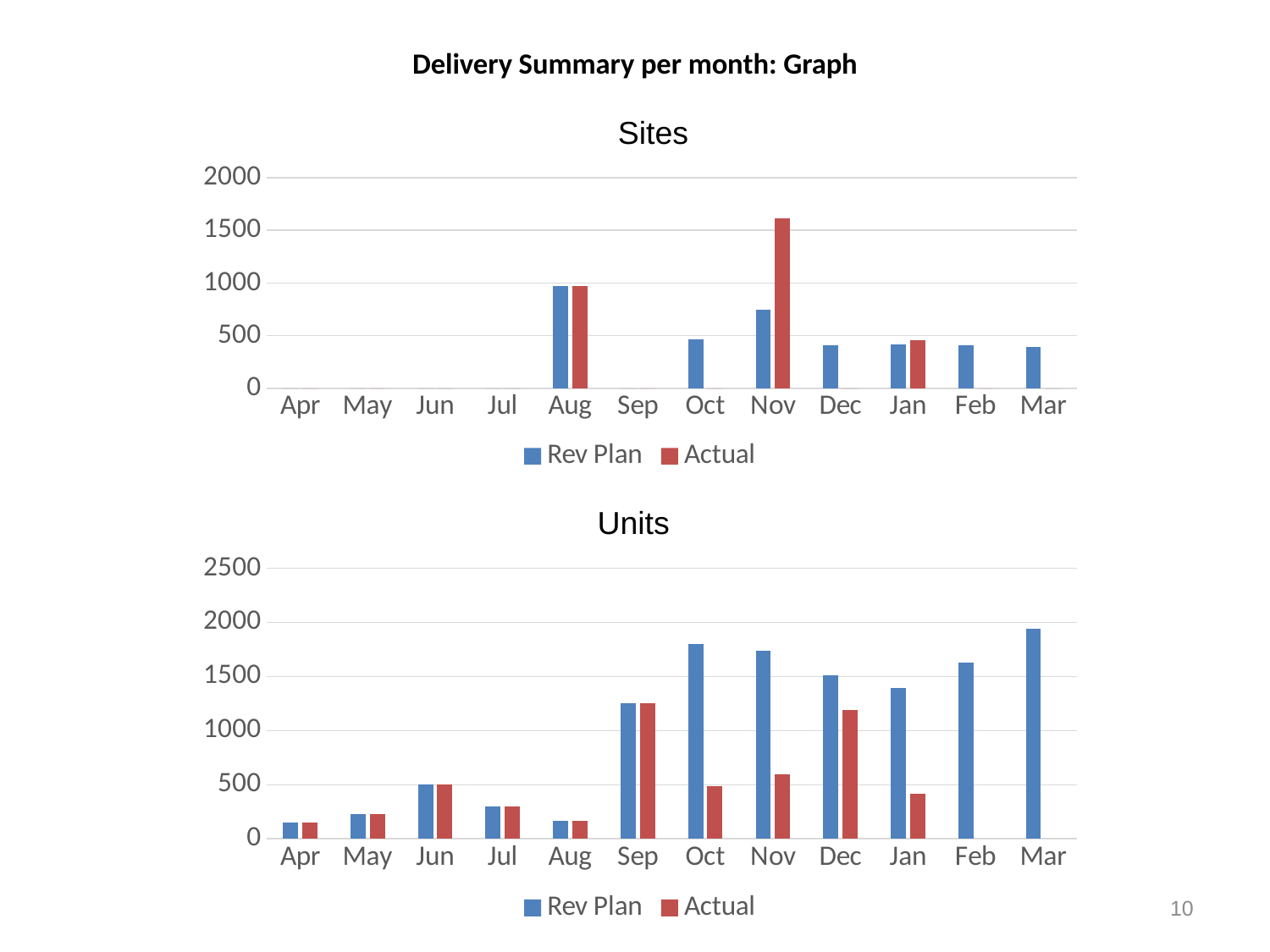

# Delivery Summary per month: Graph
Sites

### Chart

| Category | Rev Plan | Actual |
|---|---|---|
| Apr | 0.0 | 0.0 |
| May | 0.0 | 0.0 |
| Jun | 0.0 | 0.0 |
| Jul | 0.0 | 0.0 |
| Aug | 975.0 | 975.0 |
| Sep | 0.0 | 0.0 |
| Oct | 466.0 | 0.0 |
| Nov | 743.0 | 1617.0 |
| Dec | 412.0 | 0.0 |
| Jan | 414.0 | 458.0 |
| Feb | 411.0 | 0.0 |
| Mar | 396.0 | 0.0 |
Units

### Chart

| Category | Rev Plan | Actual |
|---|---|---|
| Apr | 154.0 | 154.0 |
| May | 229.0 | 229.0 |
| Jun | 499.0 | 499.0 |
| Jul | 301.0 | 301.0 |
| Aug | 168.0 | 168.0 |
| Sep | 1252.0 | 1252.0 |
| Oct | 1804.0 | 484.0 |
| Nov | 1740.0 | 596.0 |
| Dec | 1508.0 | 1189.0 |
| Jan | 1394.0 | 413.0 |
| Feb | 1628.0 | None |
| Mar | 1941.0 | None |
10